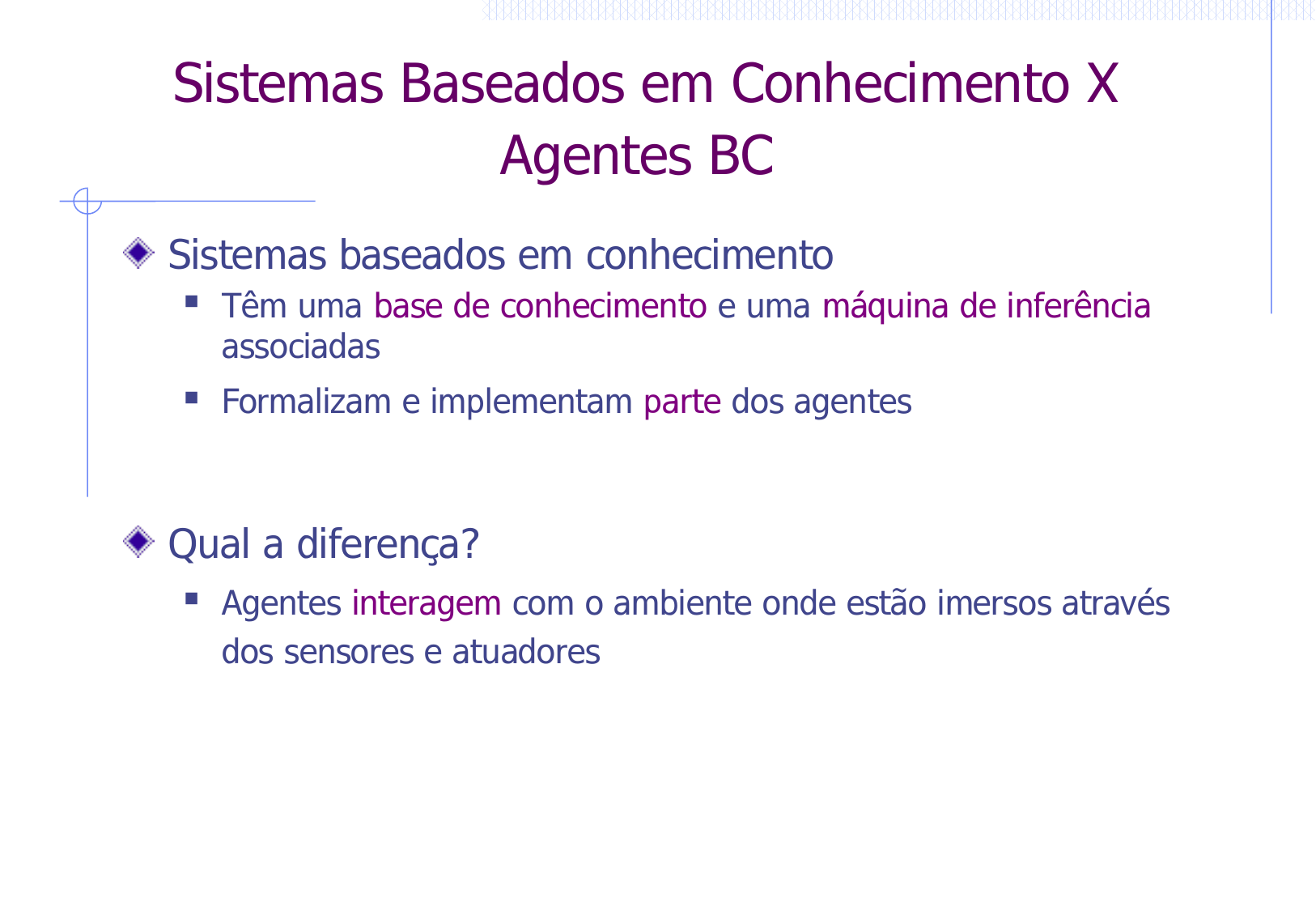

# Sistemas Baseados em Conhecimento X Agentes BC
Sistemas baseados em conhecimento
Têm uma base de conhecimento e uma máquina de inferência associadas
Formalizam e implementam parte dos agentes

Qual a diferença?
Agentes interagem com o ambiente onde estão imersos através dos sensores e atuadores